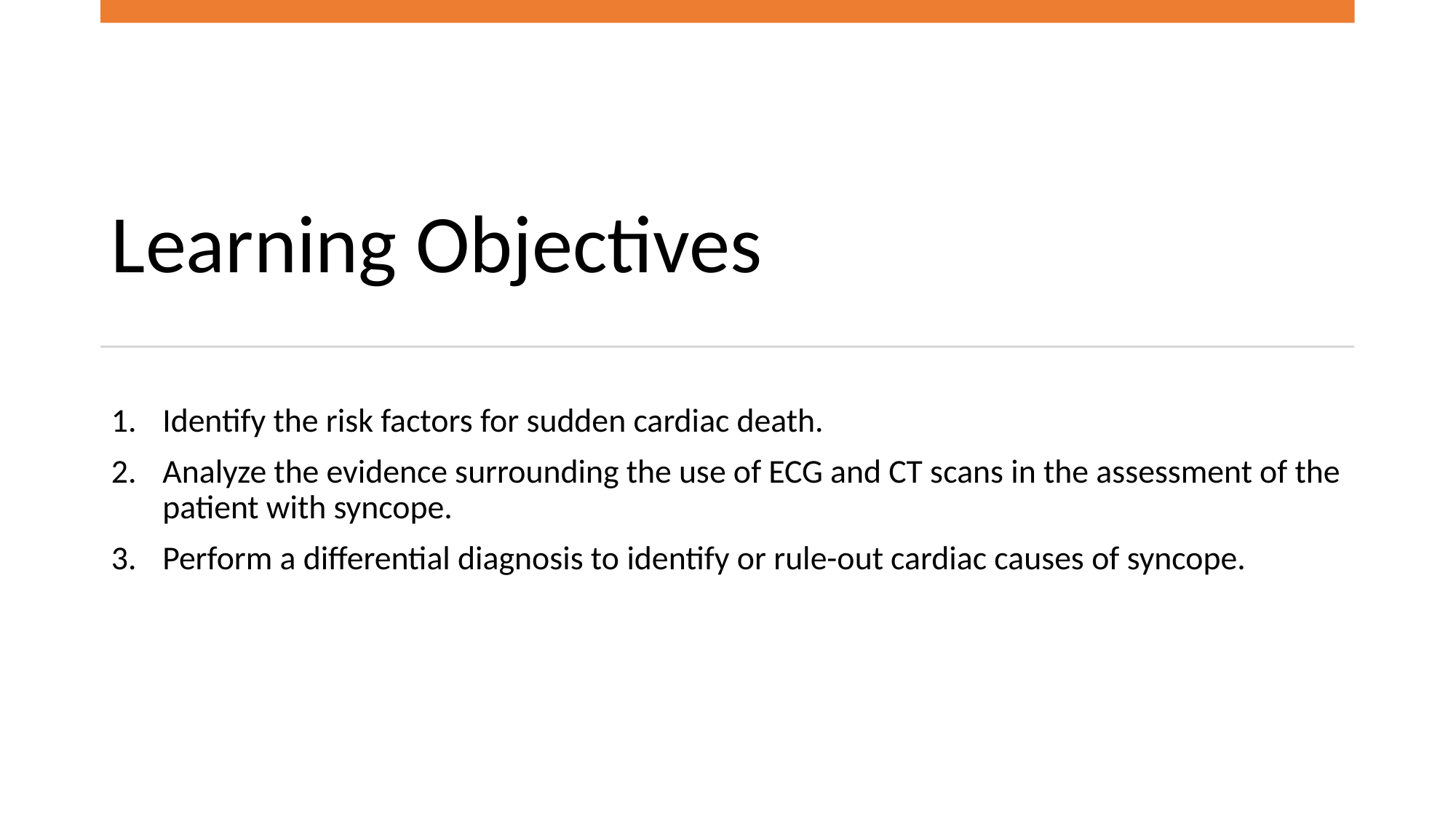

# Learning Objectives

Identify the risk factors for sudden cardiac death.
Analyze the evidence surrounding the use of ECG and CT scans in the assessment of the patient with syncope.
Perform a differential diagnosis to identify or rule-out cardiac causes of syncope.